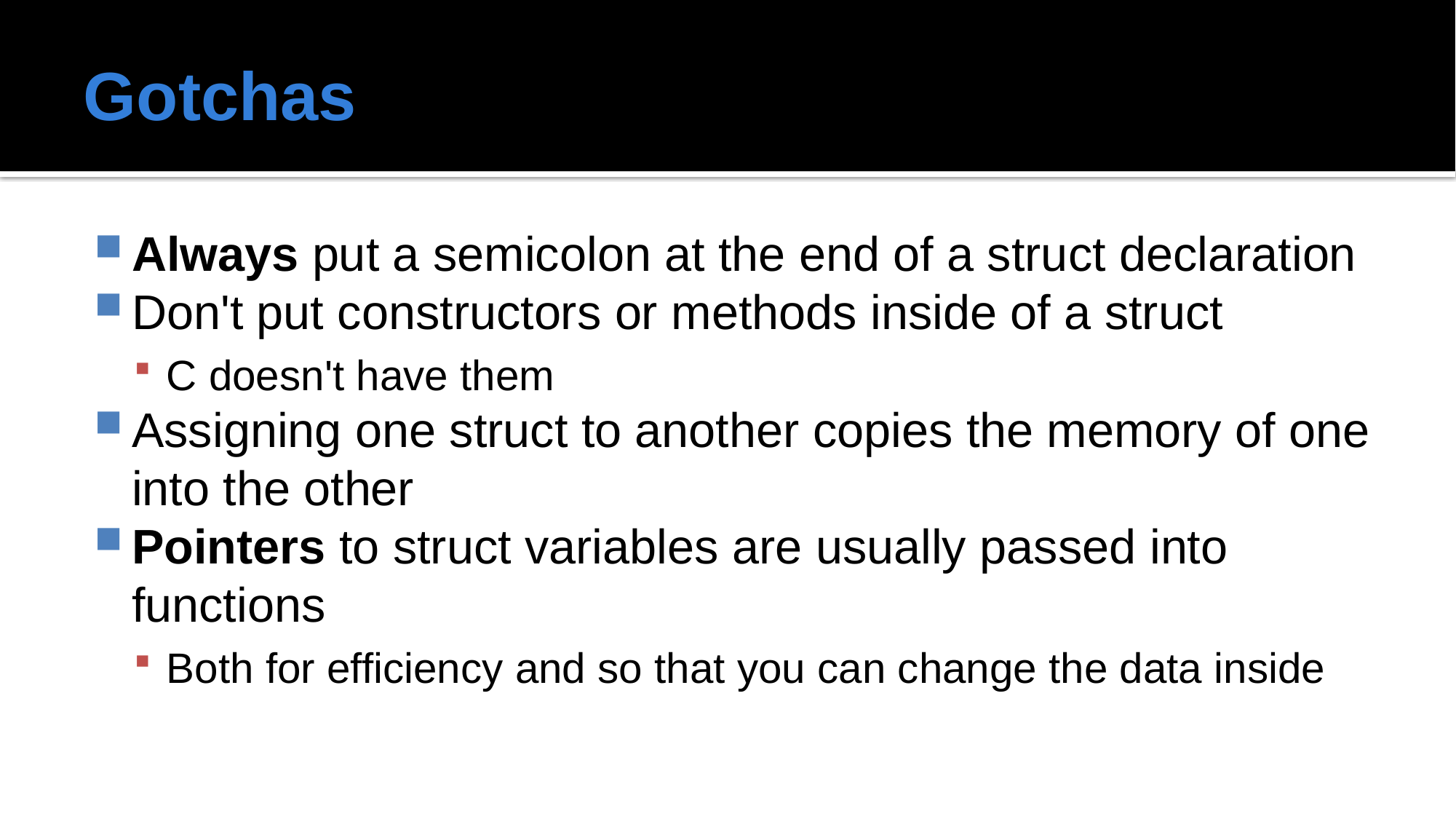

# Gotchas
Always put a semicolon at the end of a struct declaration
Don't put constructors or methods inside of a struct
C doesn't have them
Assigning one struct to another copies the memory of one into the other
Pointers to struct variables are usually passed into functions
Both for efficiency and so that you can change the data inside